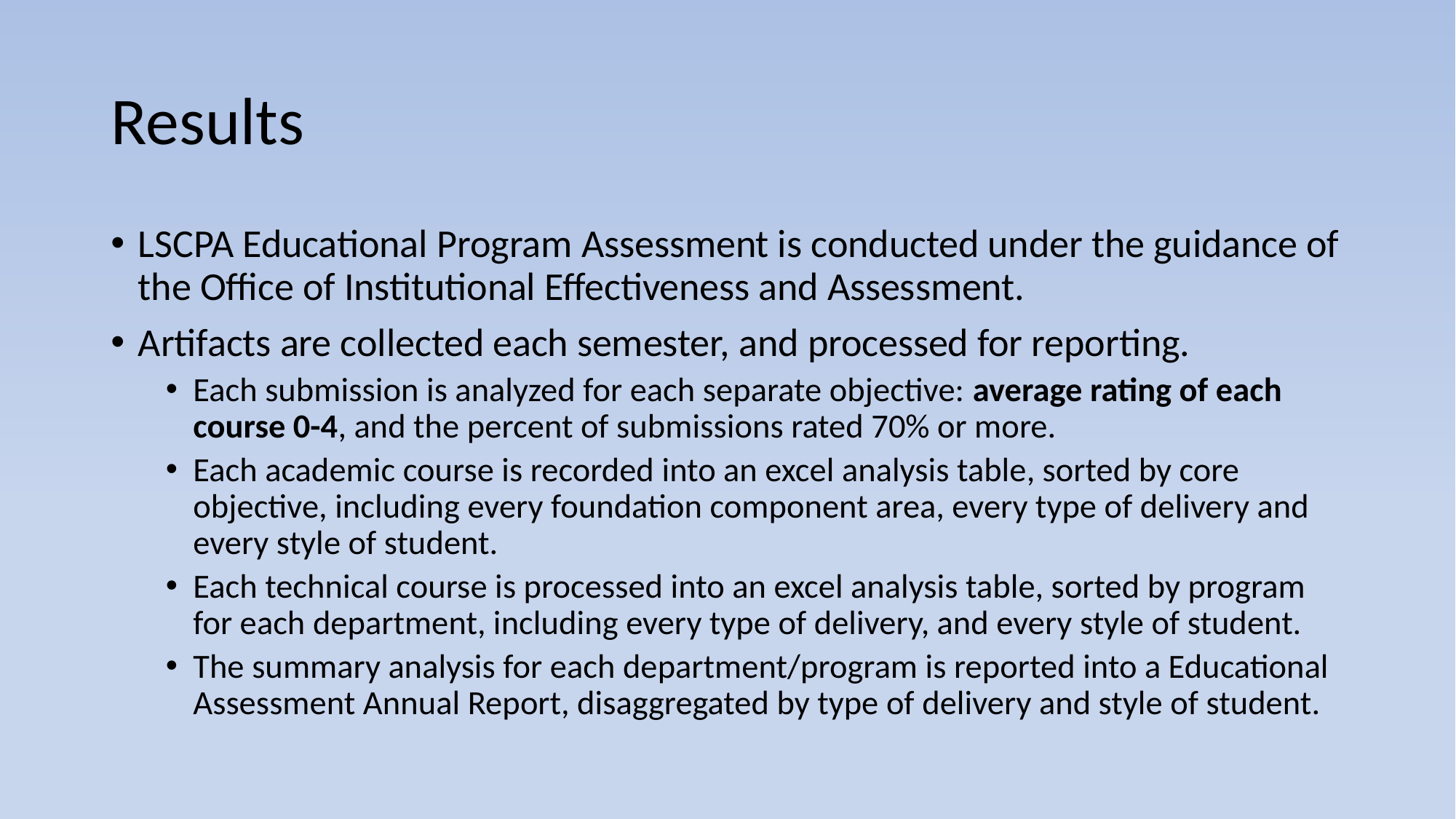

# Results
LSCPA Educational Program Assessment is conducted under the guidance of the Office of Institutional Effectiveness and Assessment.
Artifacts are collected each semester, and processed for reporting.
Each submission is analyzed for each separate objective: average rating of each course 0-4, and the percent of submissions rated 70% or more.
Each academic course is recorded into an excel analysis table, sorted by core objective, including every foundation component area, every type of delivery and every style of student.
Each technical course is processed into an excel analysis table, sorted by program for each department, including every type of delivery, and every style of student.
The summary analysis for each department/program is reported into a Educational Assessment Annual Report, disaggregated by type of delivery and style of student.